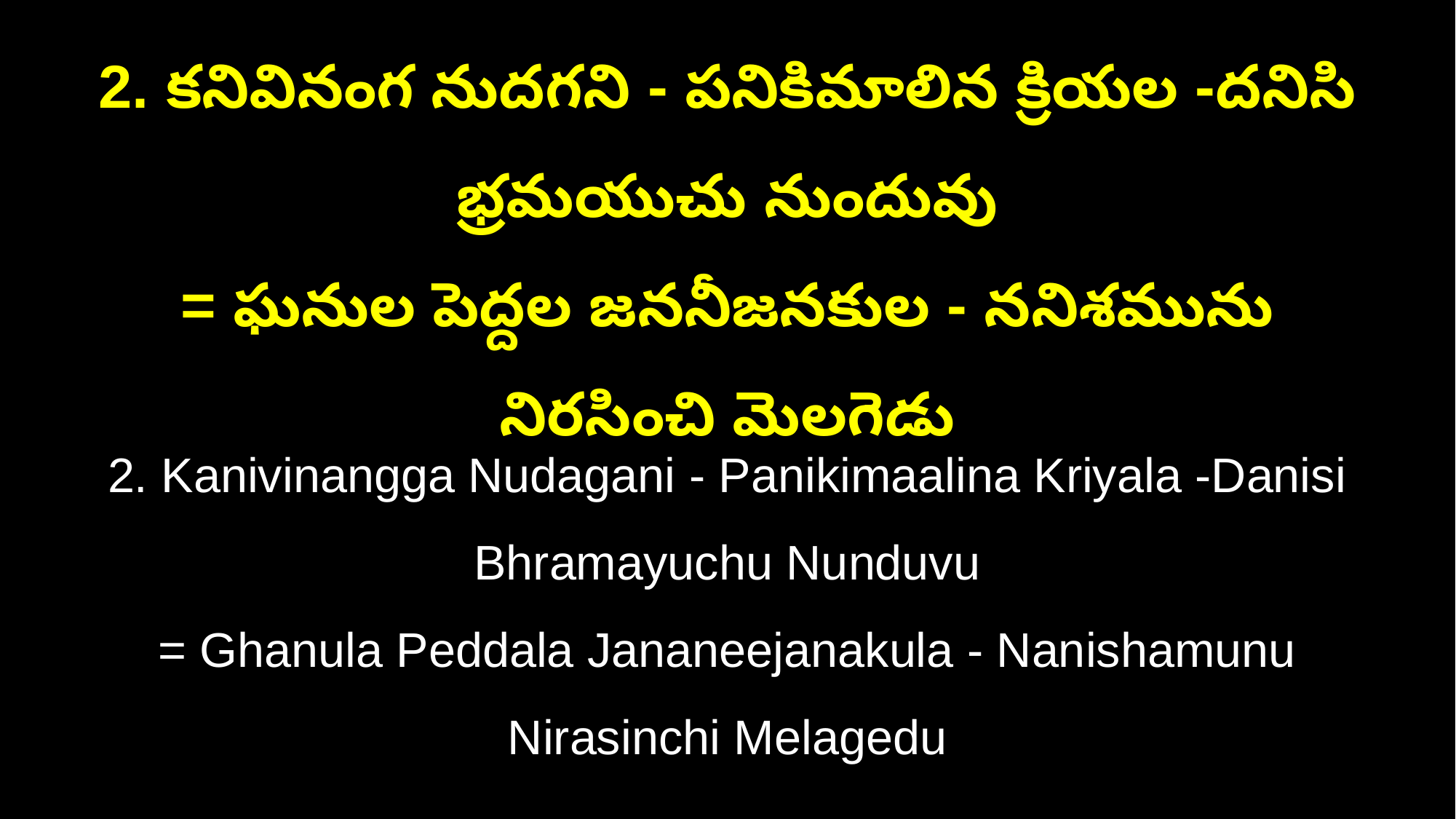

2. కనివినంగ నుదగని - పనికిమాలిన క్రియల -దనిసి భ్రమయుచు నుందువు
= ఘనుల పెద్దల జననీజనకుల - ననిశమును నిరసించి మెలగెడు
2. Kanivinangga Nudagani - Panikimaalina Kriyala -Danisi Bhramayuchu Nunduvu
= Ghanula Peddala Jananeejanakula - Nanishamunu Nirasinchi Melagedu